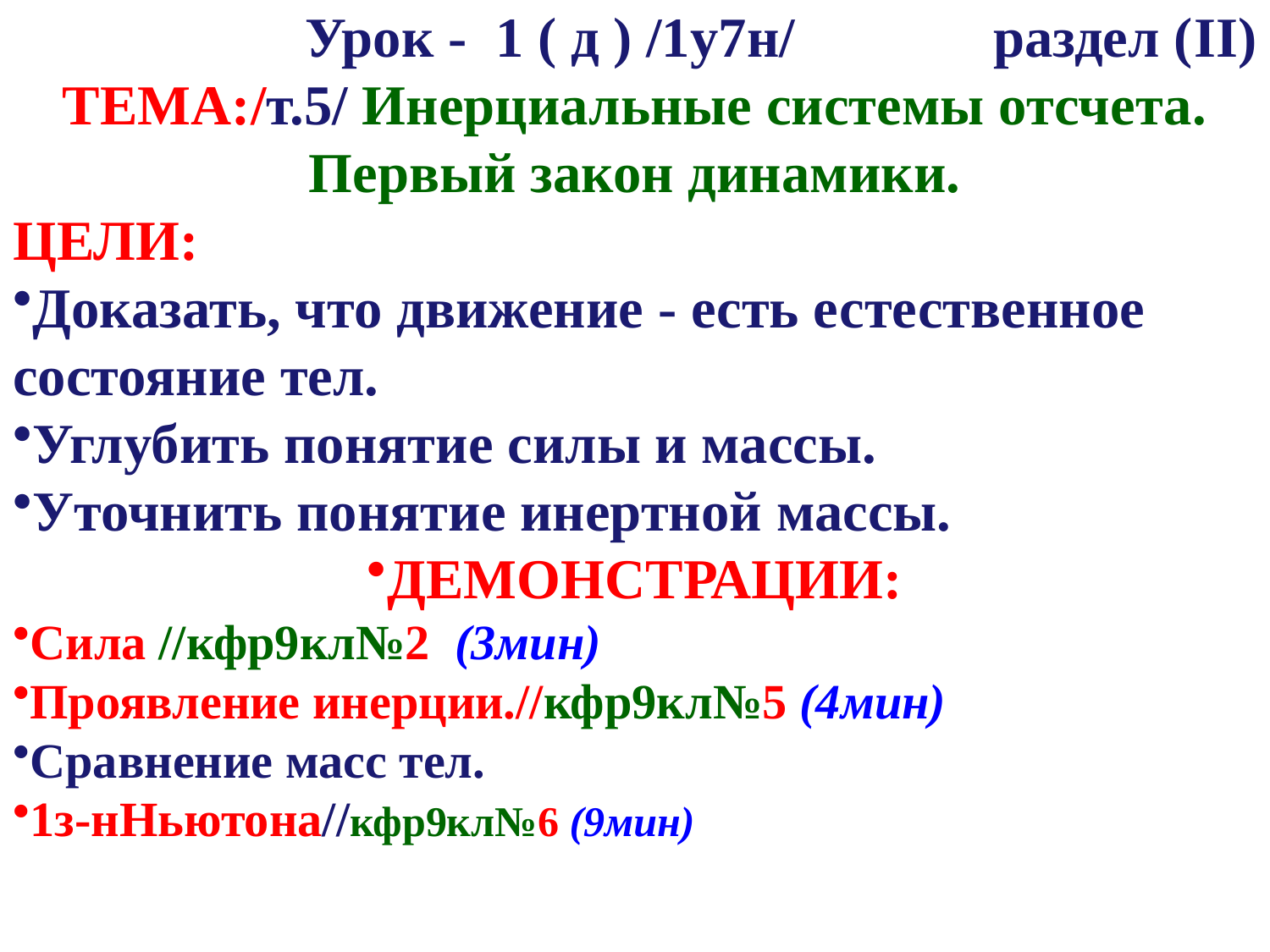

Урок -  1 ( д ) /1у7н/              раздел (II)
ТЕМА:/т.5/ Инерциальные системы отсчета. Первый закон динамики.
ЦЕЛИ:
Доказать, что движение - есть естественное состояние тел.
Углубить понятие силы и массы.
Уточнить понятие инертной массы.
ДЕМОНСТРАЦИИ:
Сила //кфр9кл№2  (3мин)
Проявление инерции.//кфр9кл№5 (4мин)
Сравнение масс тел.
1з-нНьютона//кфр9кл№6 (9мин)